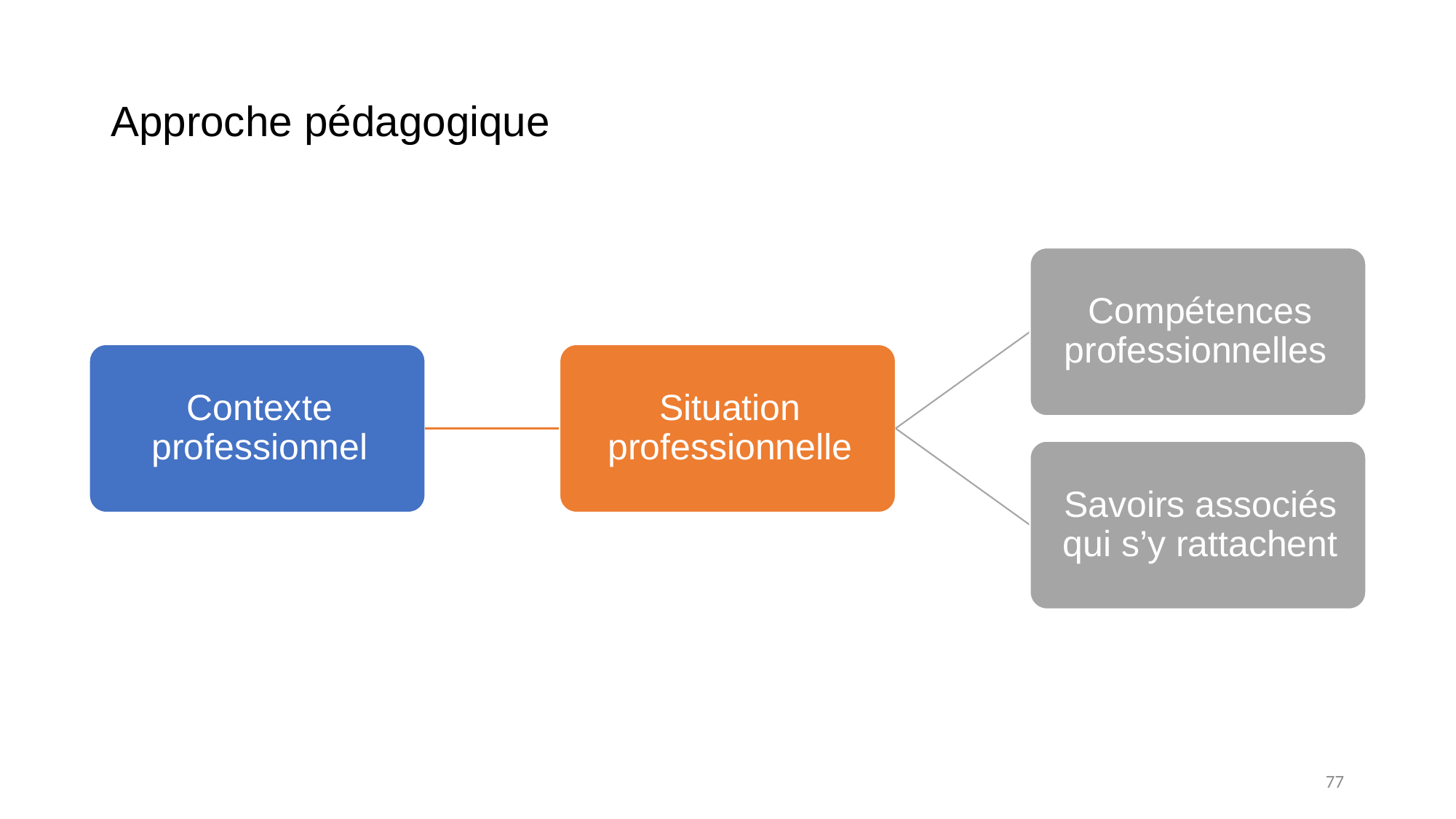

# Approche pédagogique
Contexte professionnel

Situation professionnelle

Compétences professionnelles

Savoirs associés qui s’y rattachent
77